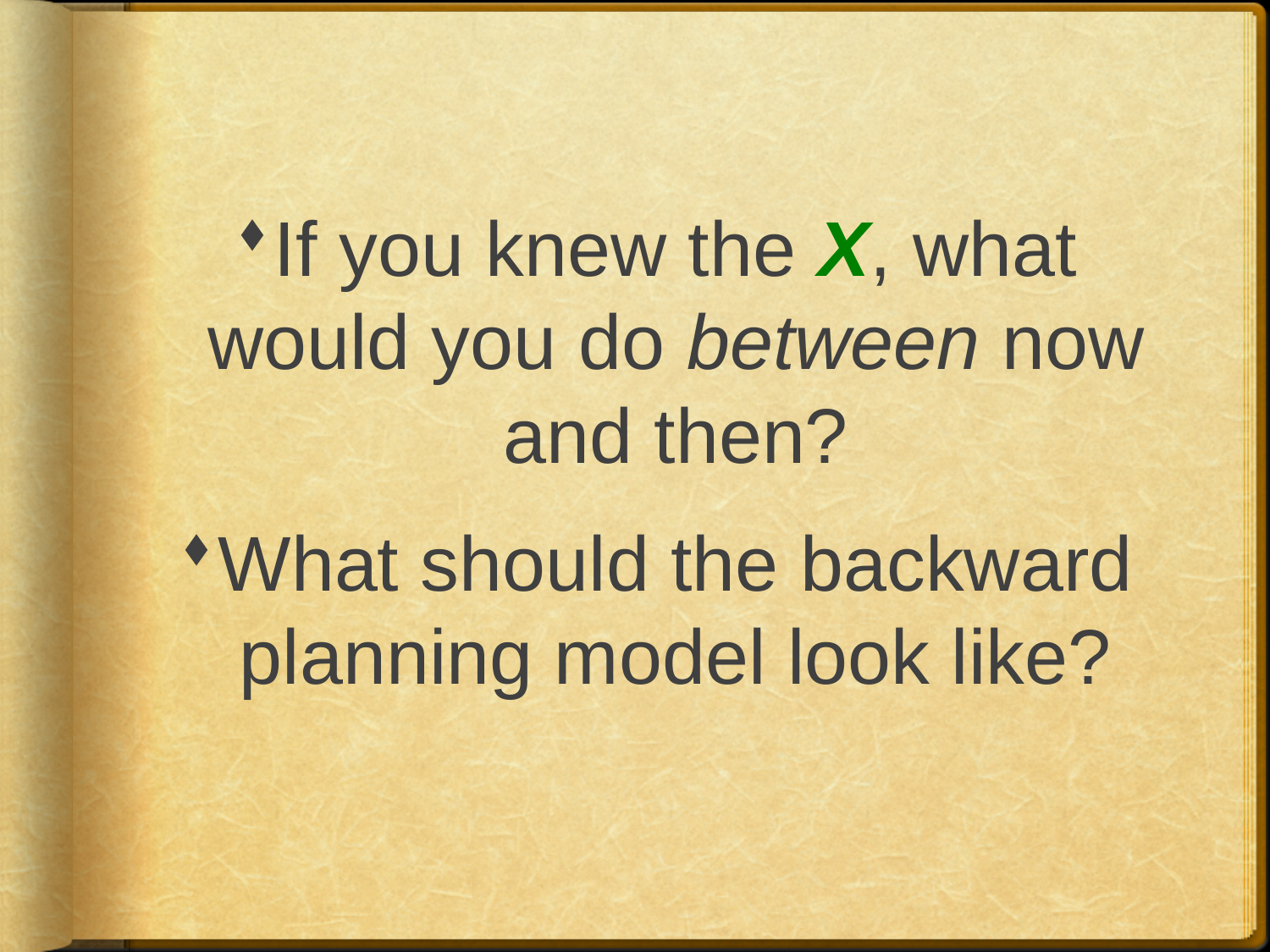

If you knew the X, what would you do between now and then?
What should the backward planning model look like?